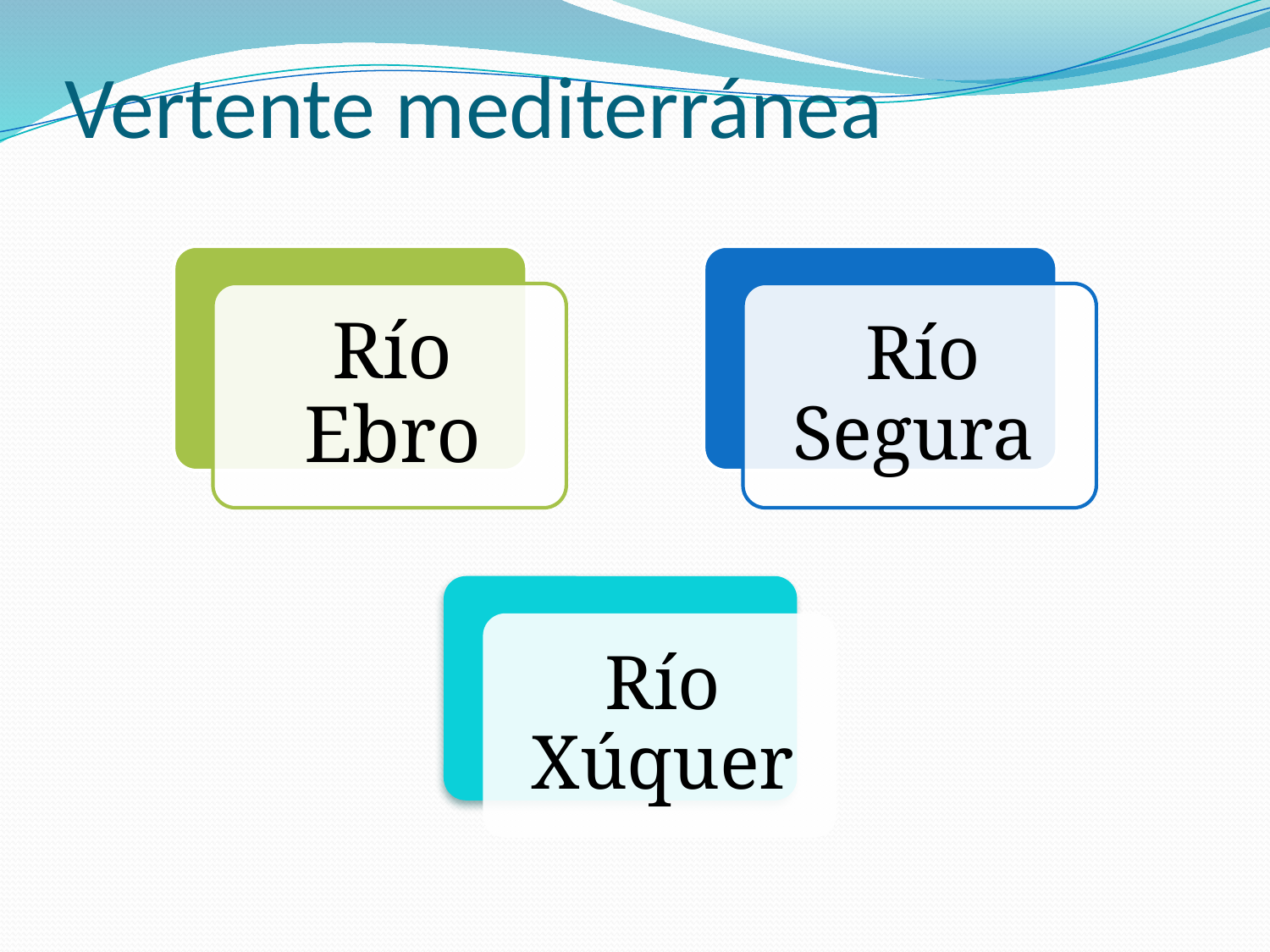

# Vertente mediterránea
Río Ebro
Río Segura
Río Xúquer